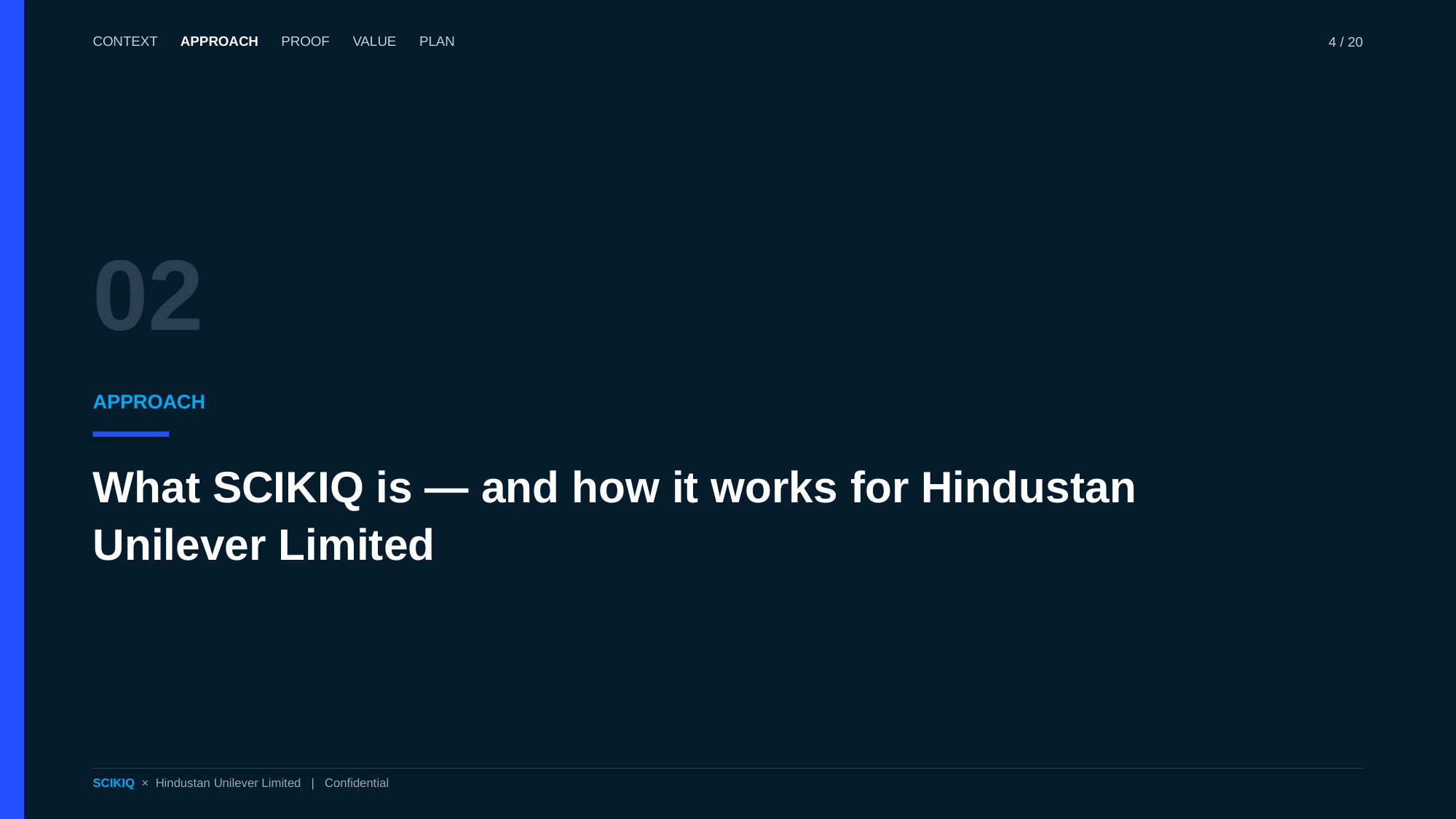

CONTEXT      APPROACH      PROOF      VALUE      PLAN
4 / 20
02
APPROACH

What SCIKIQ is — and how it works for Hindustan Unilever Limited
SCIKIQ  ×  Hindustan Unilever Limited   |   Confidential